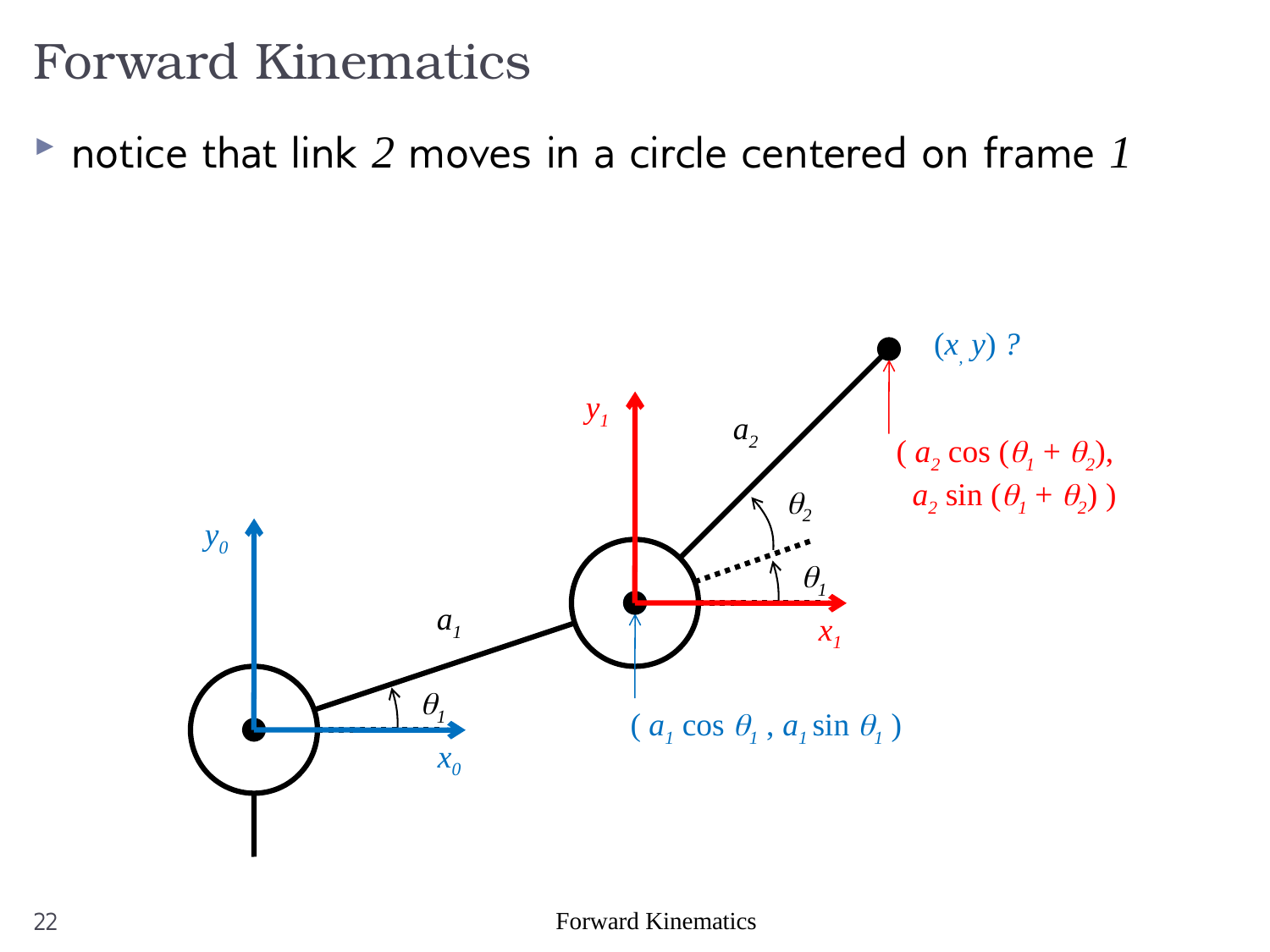

# Forward Kinematics
notice that link 2 moves in a circle centered on frame 1
(x, y) ?

y1
a2
( a2 cos (θ1 + θ2),
  a2 sin (θ1 + θ2) )
θ2

y0

θ1

a1

x1

θ1

( a1 cos θ1 , a1 sin θ1 )

x0
22
Forward Kinematics